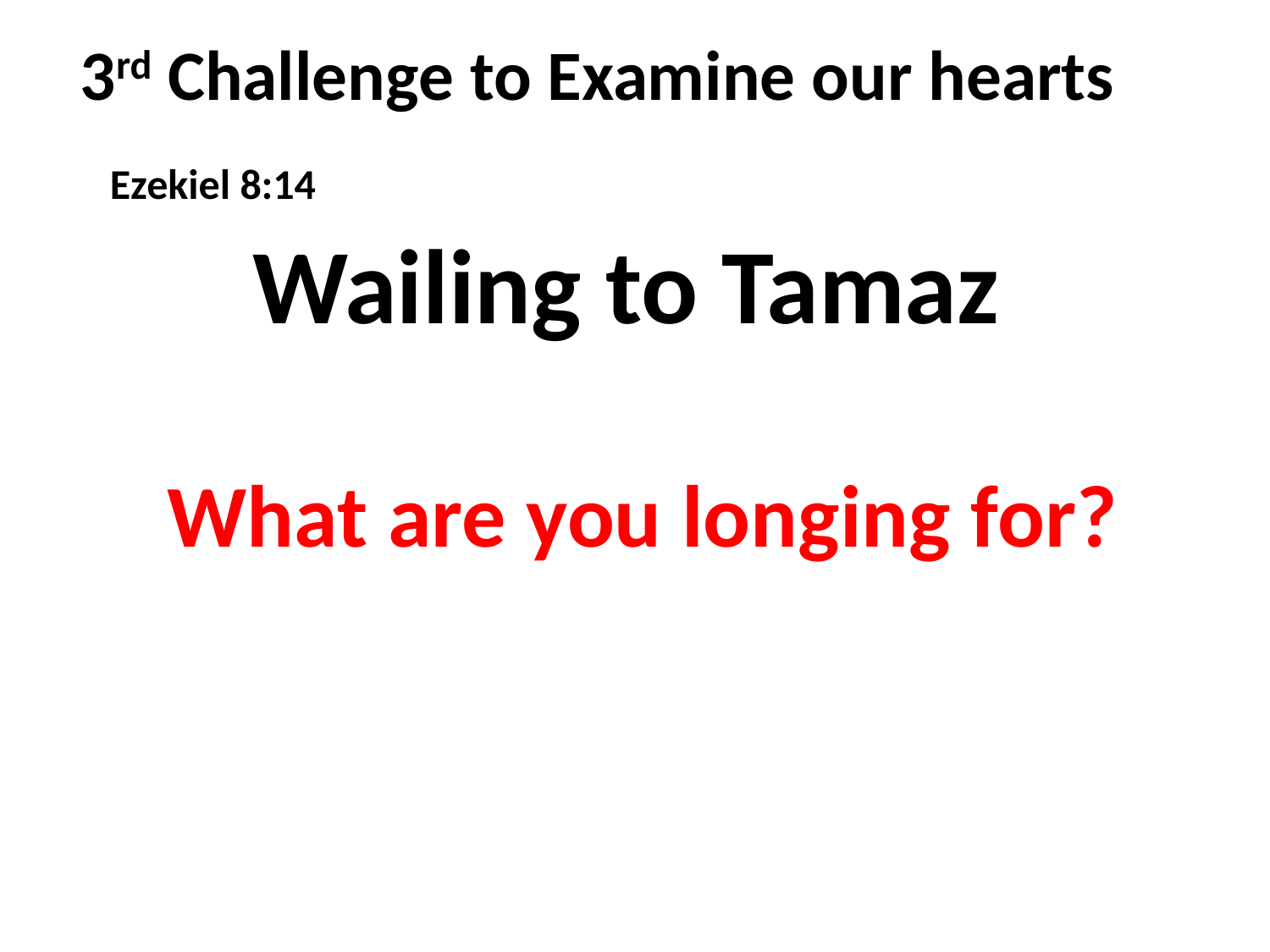

3rd Challenge to Examine our hearts
Ezekiel 8:14
Wailing to Tamaz
What are you longing for?